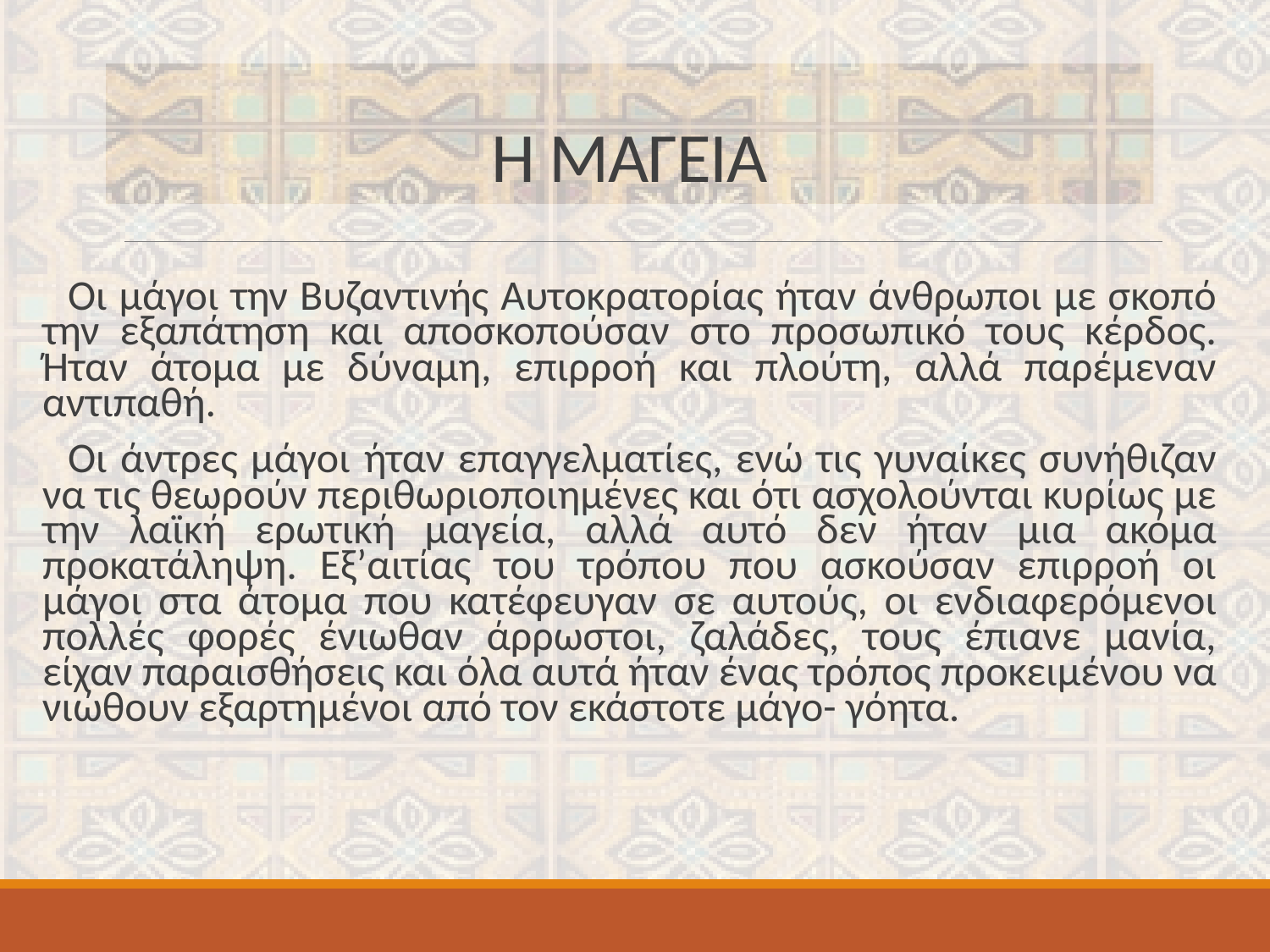

# Η ΜΑΓΕΙΑ
Οι μάγοι την Βυζαντινής Αυτοκρατορίας ήταν άνθρωποι με σκοπό την εξαπάτηση και αποσκοπούσαν στο προσωπικό τους κέρδος. Ήταν άτομα με δύναμη, επιρροή και πλούτη, αλλά παρέμεναν αντιπαθή.
Οι άντρες μάγοι ήταν επαγγελματίες, ενώ τις γυναίκες συνήθιζαν να τις θεωρούν περιθωριοποιημένες και ότι ασχολούνται κυρίως με την λαϊκή ερωτική μαγεία, αλλά αυτό δεν ήταν μια ακόμα προκατάληψη. Εξ’αιτίας του τρόπου που ασκούσαν επιρροή οι μάγοι στα άτομα που κατέφευγαν σε αυτούς, οι ενδιαφερόμενοι πολλές φορές ένιωθαν άρρωστοι, ζαλάδες, τους έπιανε μανία, είχαν παραισθήσεις και όλα αυτά ήταν ένας τρόπος προκειμένου να νιώθουν εξαρτημένοι από τον εκάστοτε μάγο- γόητα.